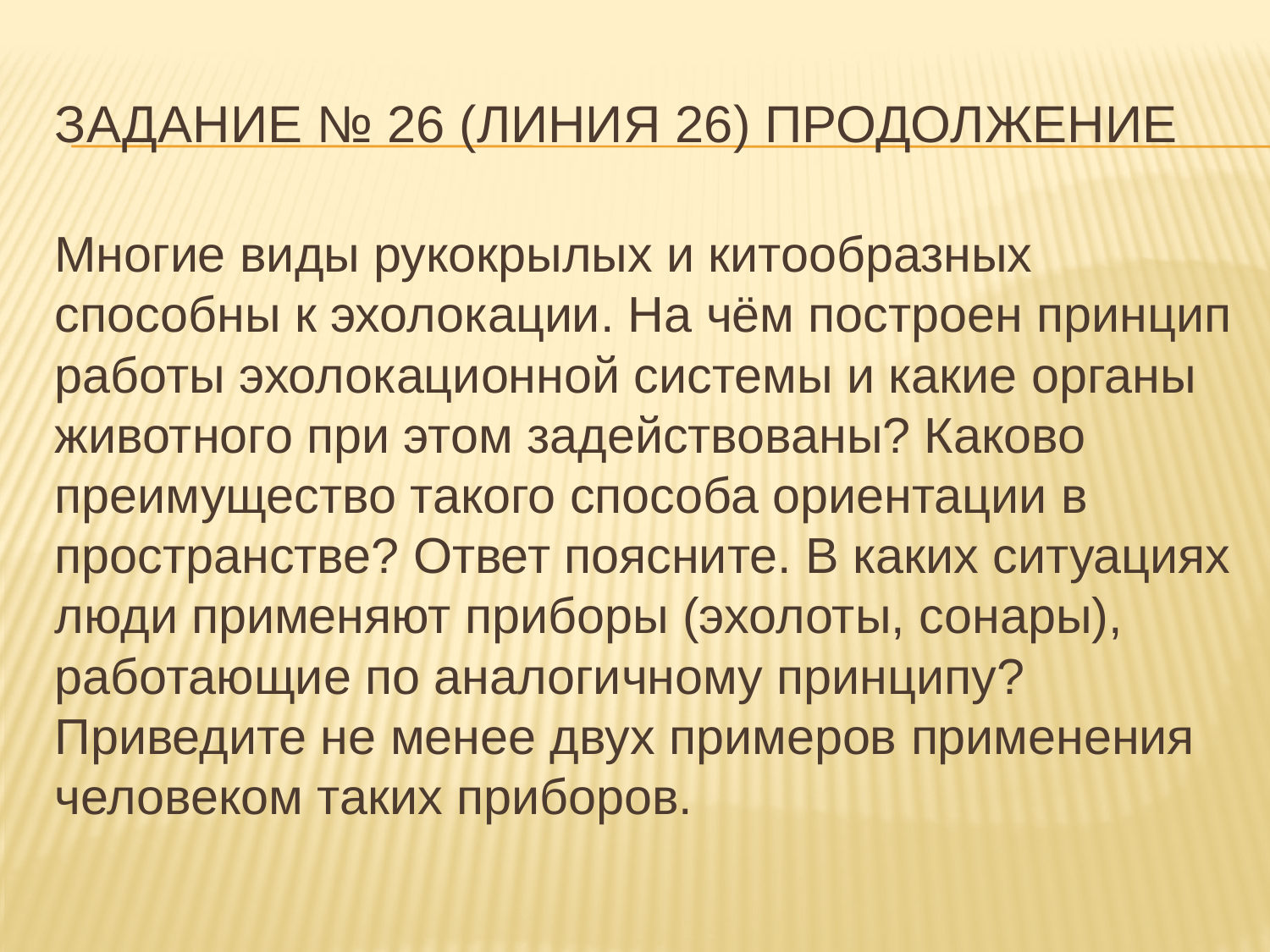

# Задание № 26 (линия 26) продолжение
Многие виды рукокрылых и китообразных способны к эхолокации. На чём построен принцип работы эхолокационной системы и какие органы животного при этом задействованы? Каково преимущество такого способа ориентации в пространстве? Ответ поясните. В каких ситуациях люди применяют приборы (эхолоты, сонары), работающие по аналогичному принципу? Приведите не менее двух примеров применения человеком таких приборов.